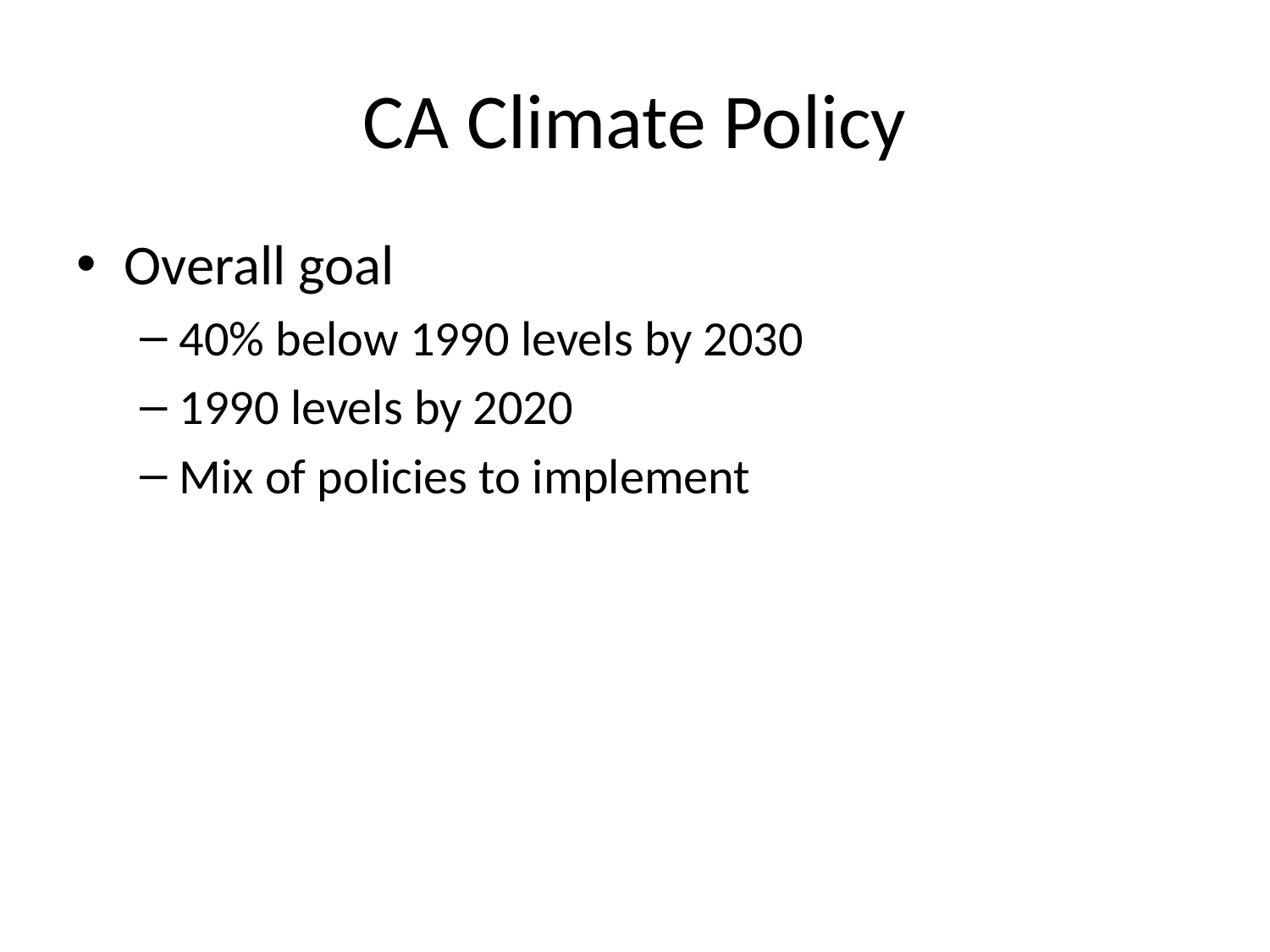

# CA Climate Policy
Overall goal
40% below 1990 levels by 2030
1990 levels by 2020
Mix of policies to implement